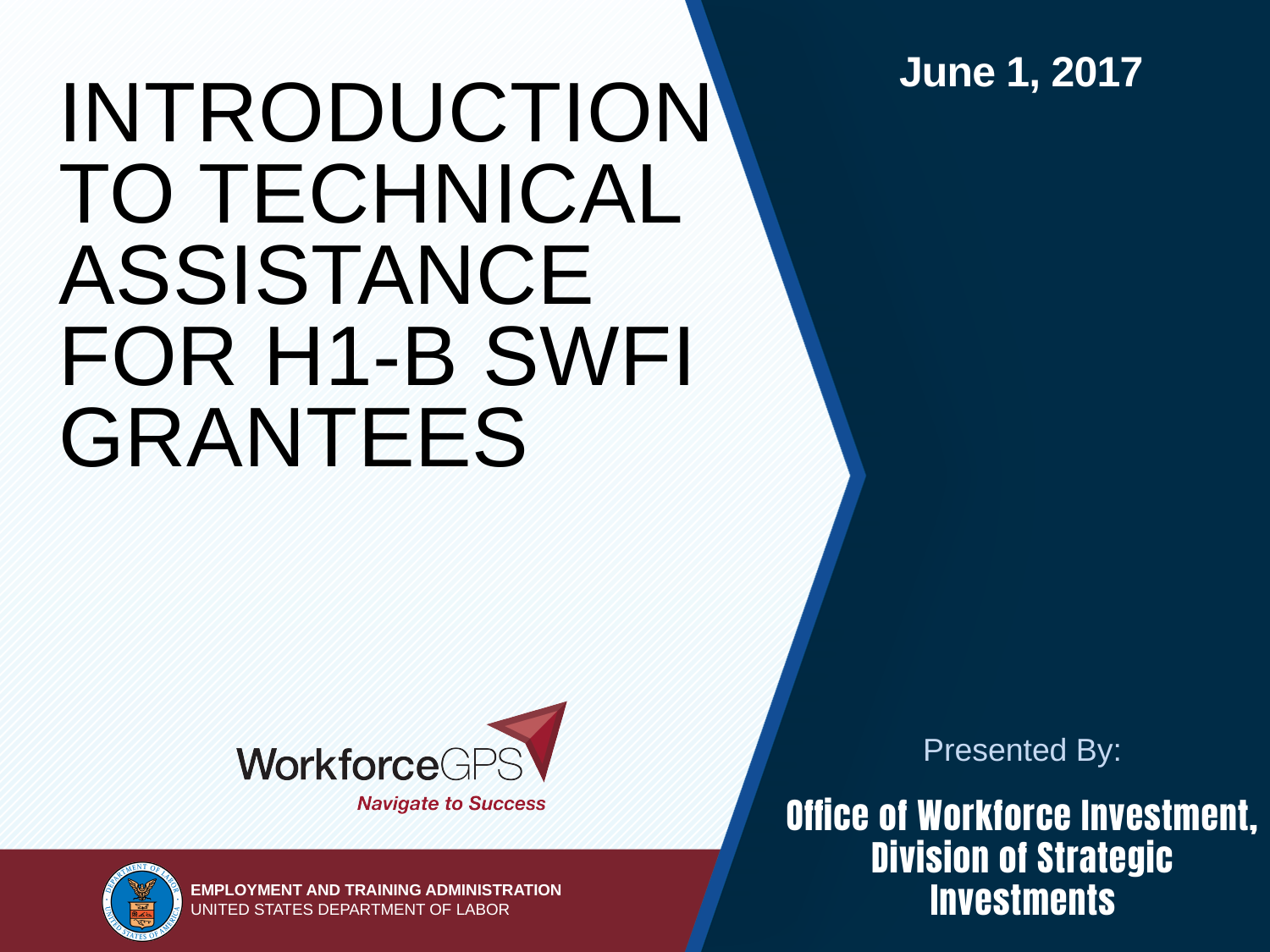

# Introduction to Technical Assistance for H1-B SWFI Grantees
Office of Workforce Investment, Division of Strategic Investments